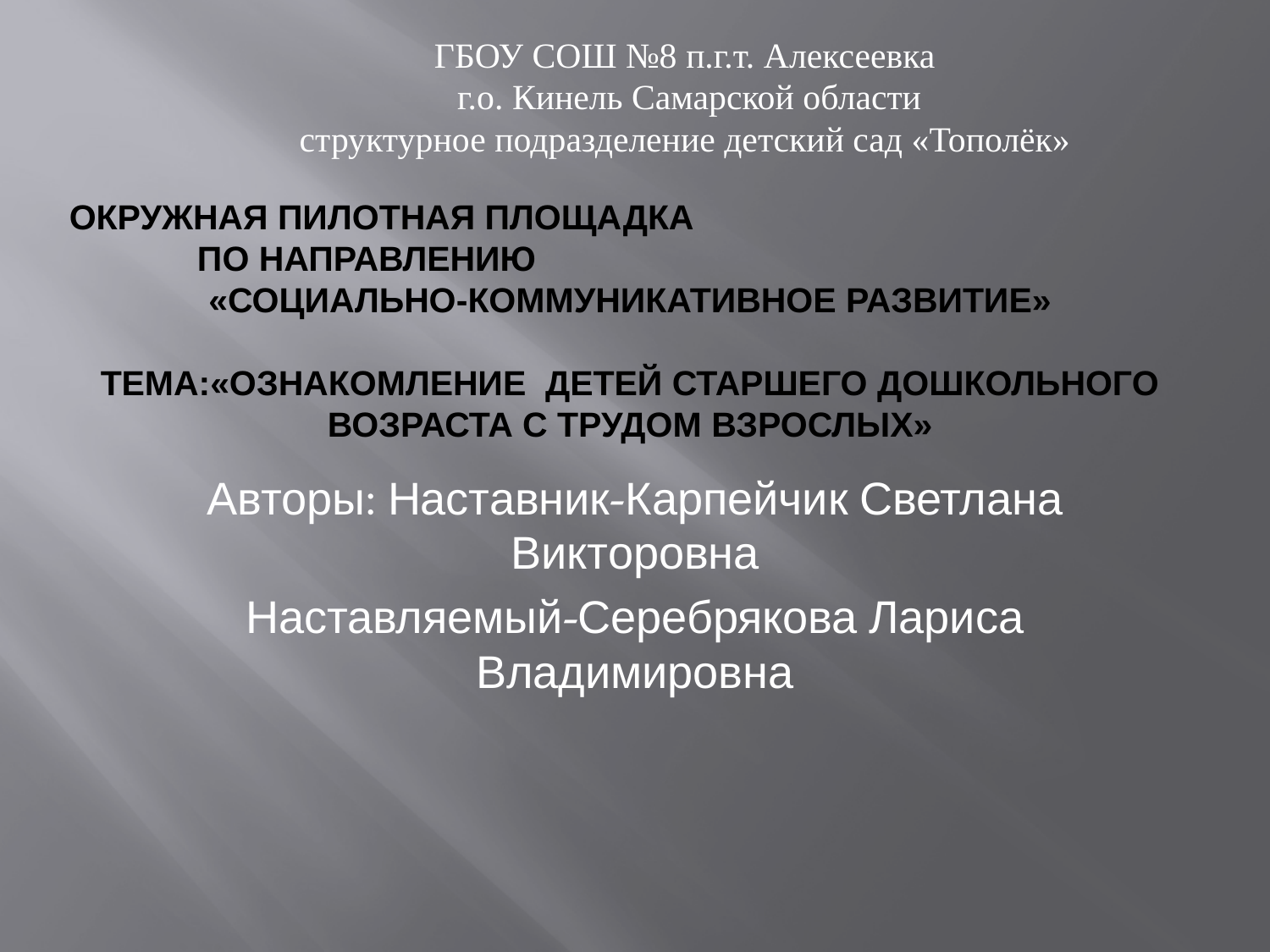

ГБОУ СОШ №8 п.г.т. Алексеевка
 г.о. Кинель Самарской области
структурное подразделение детский сад «Тополёк»
# Окружная пилотная площадка                                                               по направлению                                                                  «Социально-коммуникативное развитие» тема:«Ознакомление  детей старшего дошкольного возраста с трудом взрослых»
Авторы: Наставник-Карпейчик Светлана Викторовна
Наставляемый-Серебрякова Лариса Владимировна